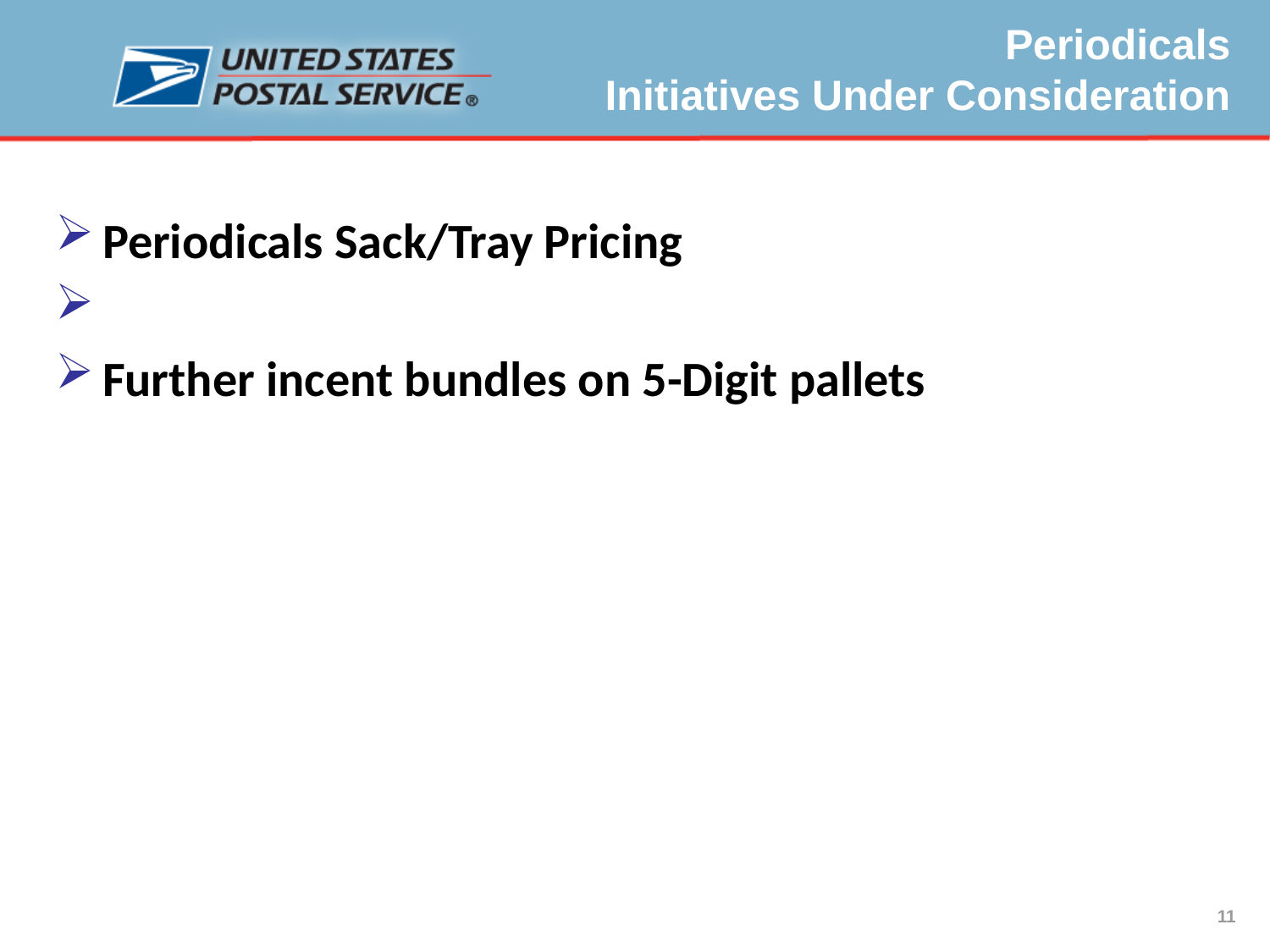

Periodicals
Initiatives Under Consideration

Periodicals Sack/Tray Pricing

Further incent bundles on 5-Digit pallets

11